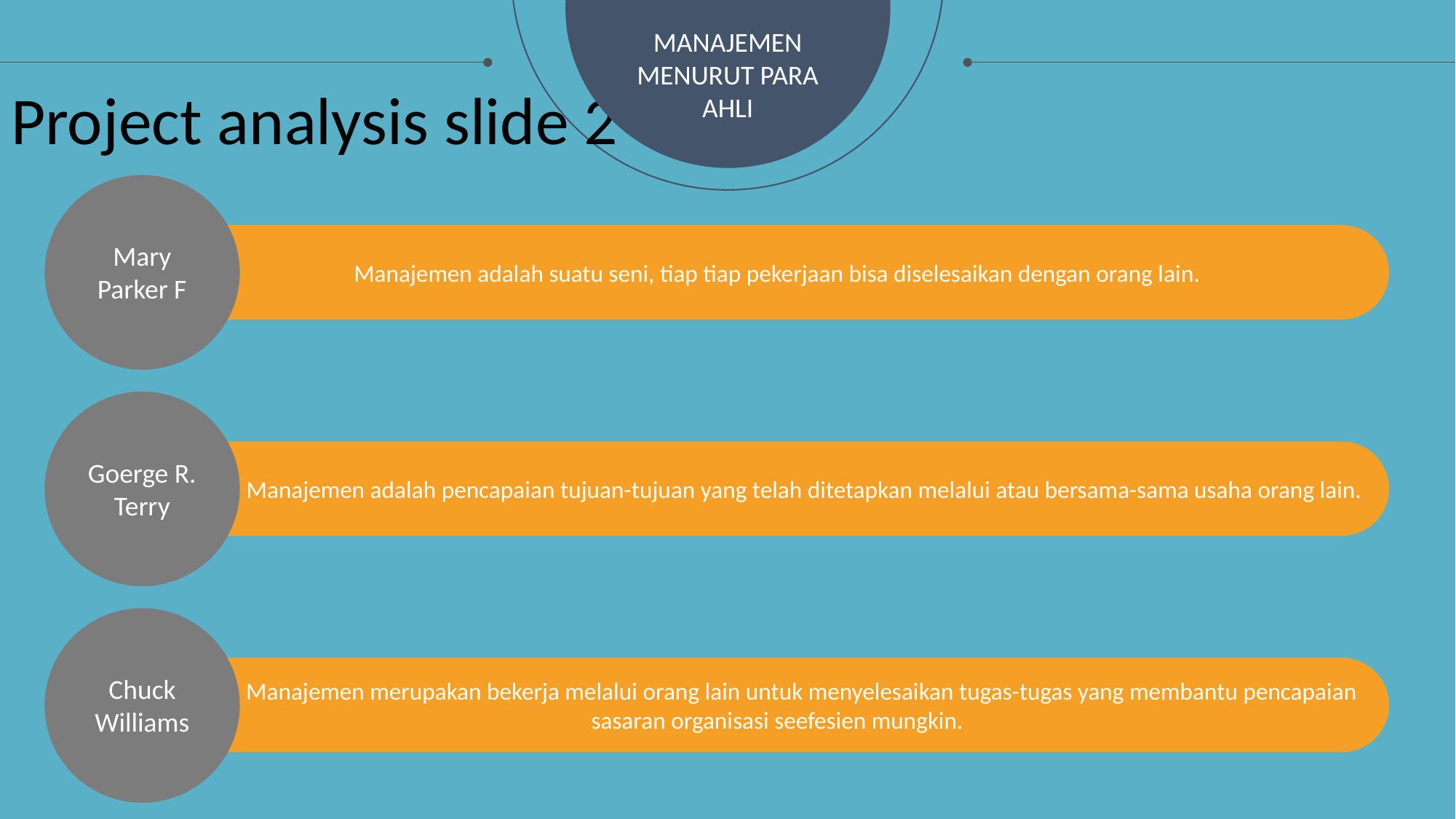

MANAJEMEN
MENURUT PARA
AHLI
Project analysis slide 2

Manajemen adalah suatu seni, tiap tiap pekerjaan bisa diselesaikan dengan orang lain.
Mary Parker F

          Manajemen adalah pencapaian tujuan-tujuan yang telah ditetapkan melalui atau bersama-sama usaha orang lain.
Goerge R. Terry

         Manajemen merupakan bekerja melalui orang lain untuk menyelesaikan tugas-tugas yang membantu pencapaian sasaran organisasi seefesien mungkin.
Chuck Williams